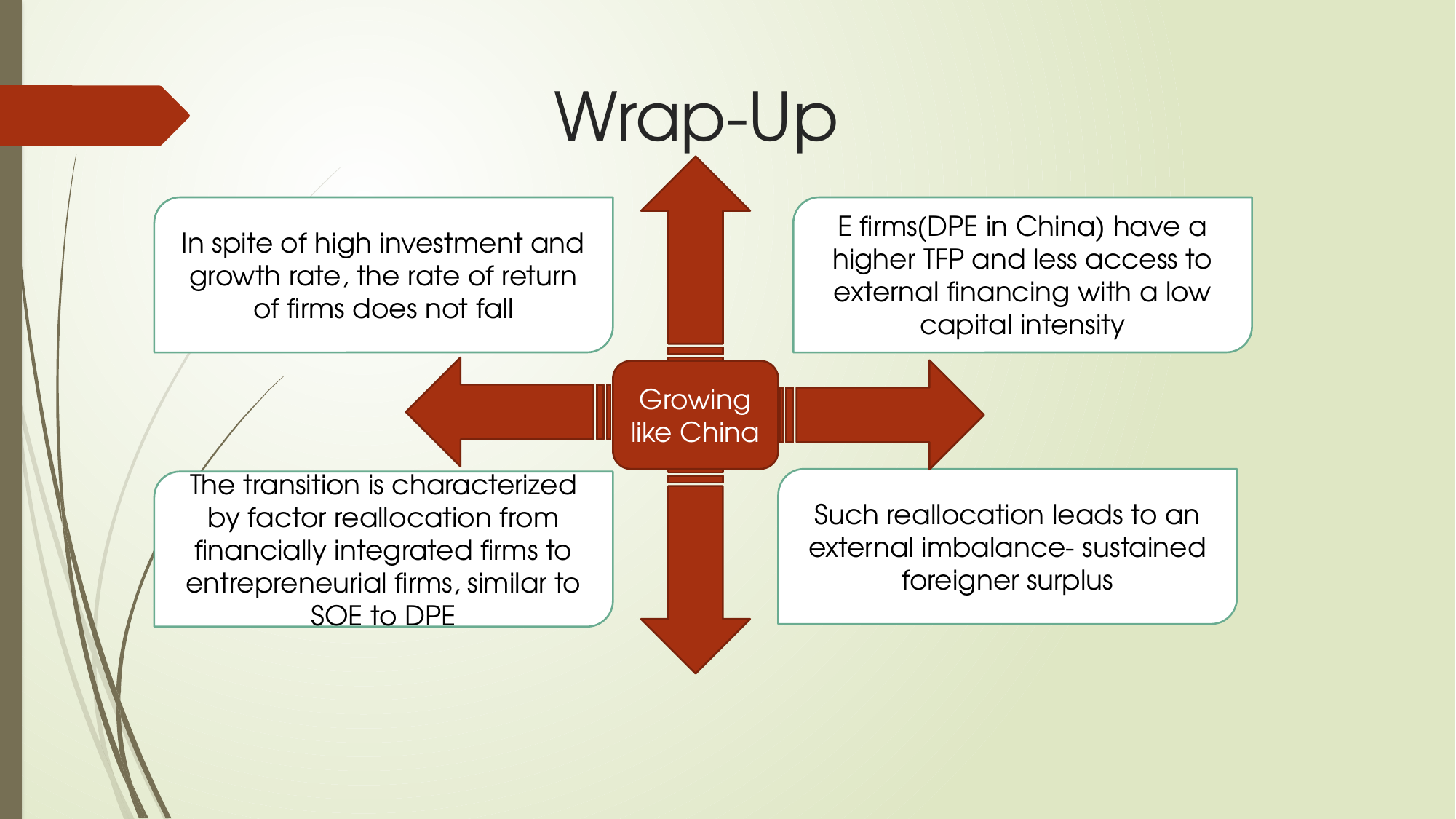

# Wrap-Up

Growing like China

In spite of high investment and growth rate, the rate of return of firms does not fall
E firms(DPE in China) have a higher TFP and less access to external financing with a low capital intensity
Such reallocation leads to an external imbalance- sustained foreigner surplus
The transition is characterized by factor reallocation from financially integrated firms to entrepreneurial firms, similar to SOE to DPE